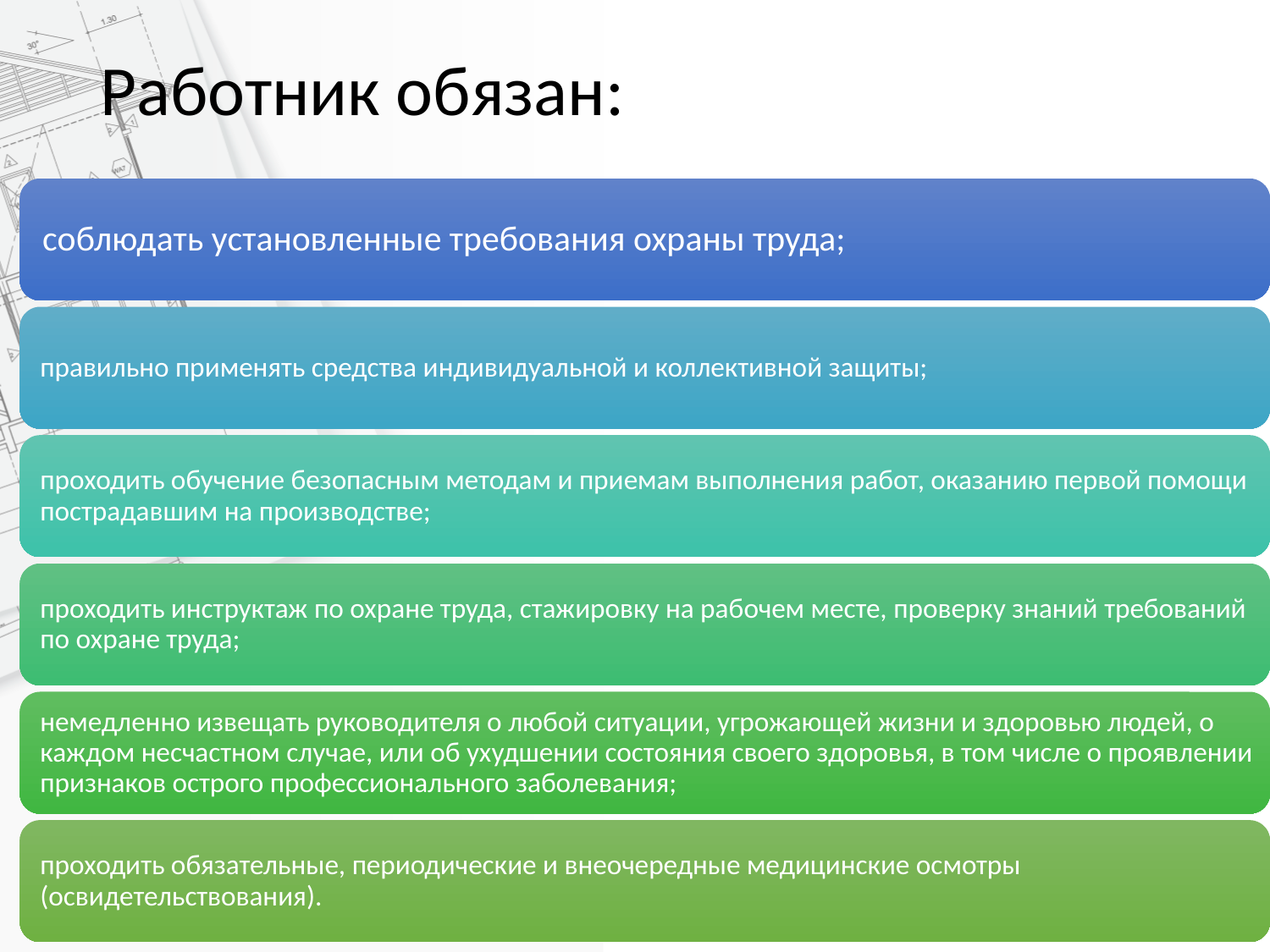

# Работник обязан:
соблюдать установленные требования охраны труда;
правильно применять средства индивидуальной и коллективной защиты;
проходить обучение безопасным методам и приемам выполнения работ, оказанию первой помощи пострадавшим на производстве;
проходить инструктаж по охране труда, стажировку на рабочем месте, проверку знаний требований по охране труда;
немедленно извещать руководителя о любой ситуации, угрожающей жизни и здоровью людей, о каждом несчастном случае, или об ухудшении состояния своего здоровья, в том числе о проявлении признаков острого профессионального заболевания;
проходить обязательные, периодические и внеочередные медицинские осмотры (освидетельствования).